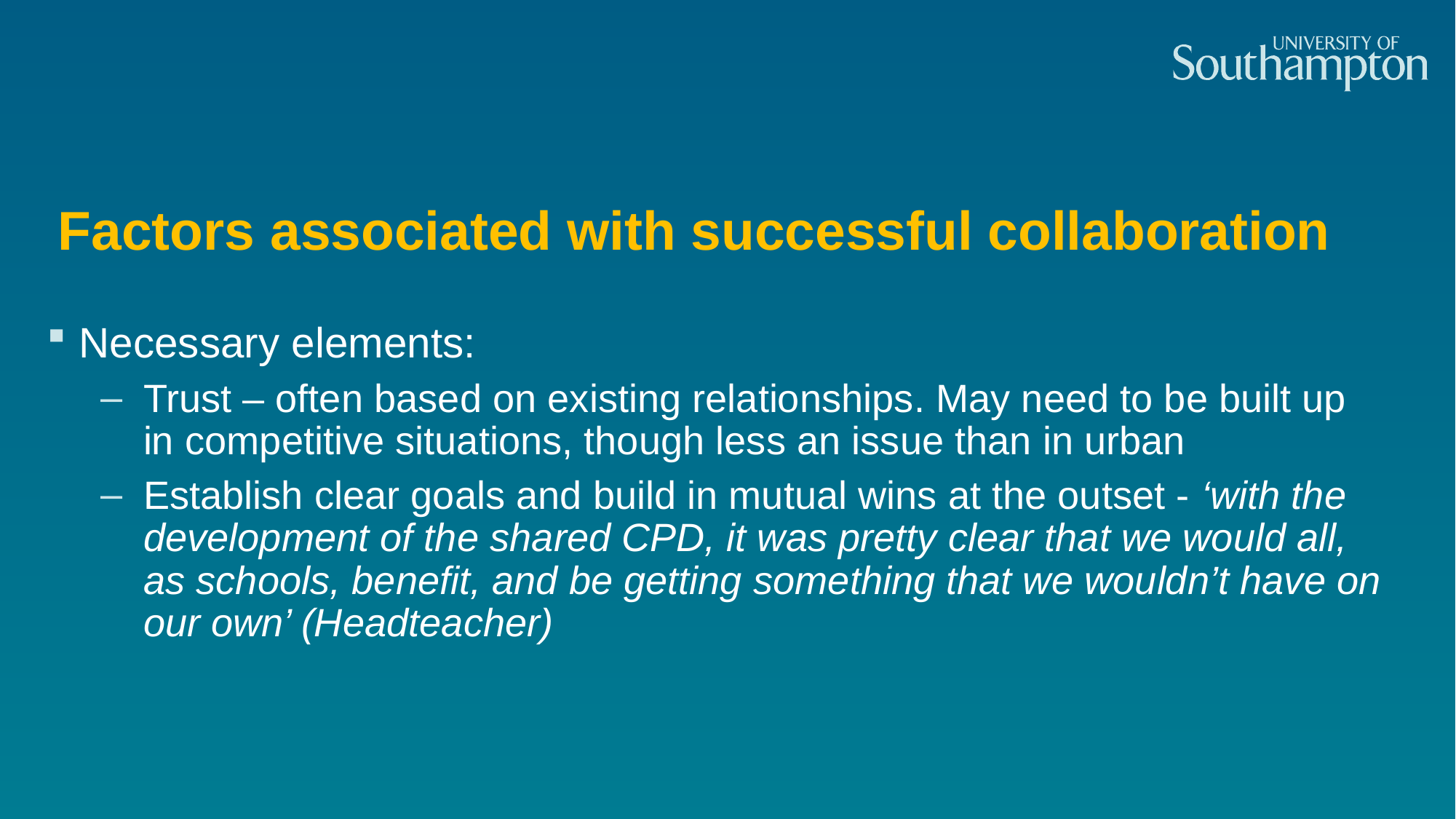

# Factors associated with successful collaboration
Necessary elements:
Trust – often based on existing relationships. May need to be built up in competitive situations, though less an issue than in urban
Establish clear goals and build in mutual wins at the outset - ‘with the development of the shared CPD, it was pretty clear that we would all, as schools, benefit, and be getting something that we wouldn’t have on our own’ (Headteacher)